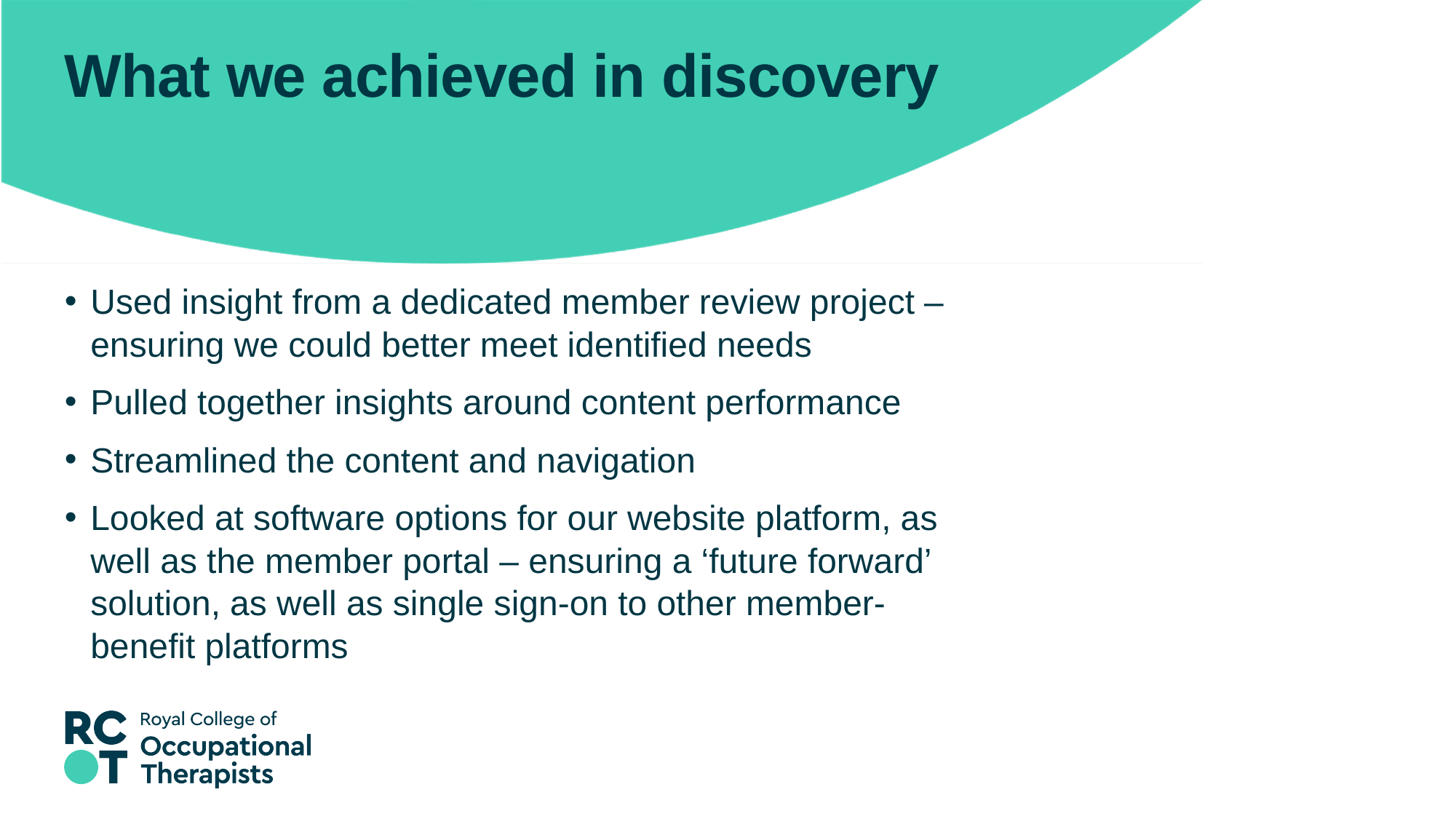

# What we achieved in discovery
Used insight from a dedicated member review project – ensuring we could better meet identified needs
Pulled together insights around content performance
Streamlined the content and navigation
Looked at software options for our website platform, as well as the member portal – ensuring a ‘future forward’ solution, as well as single sign-on to other member-benefit platforms